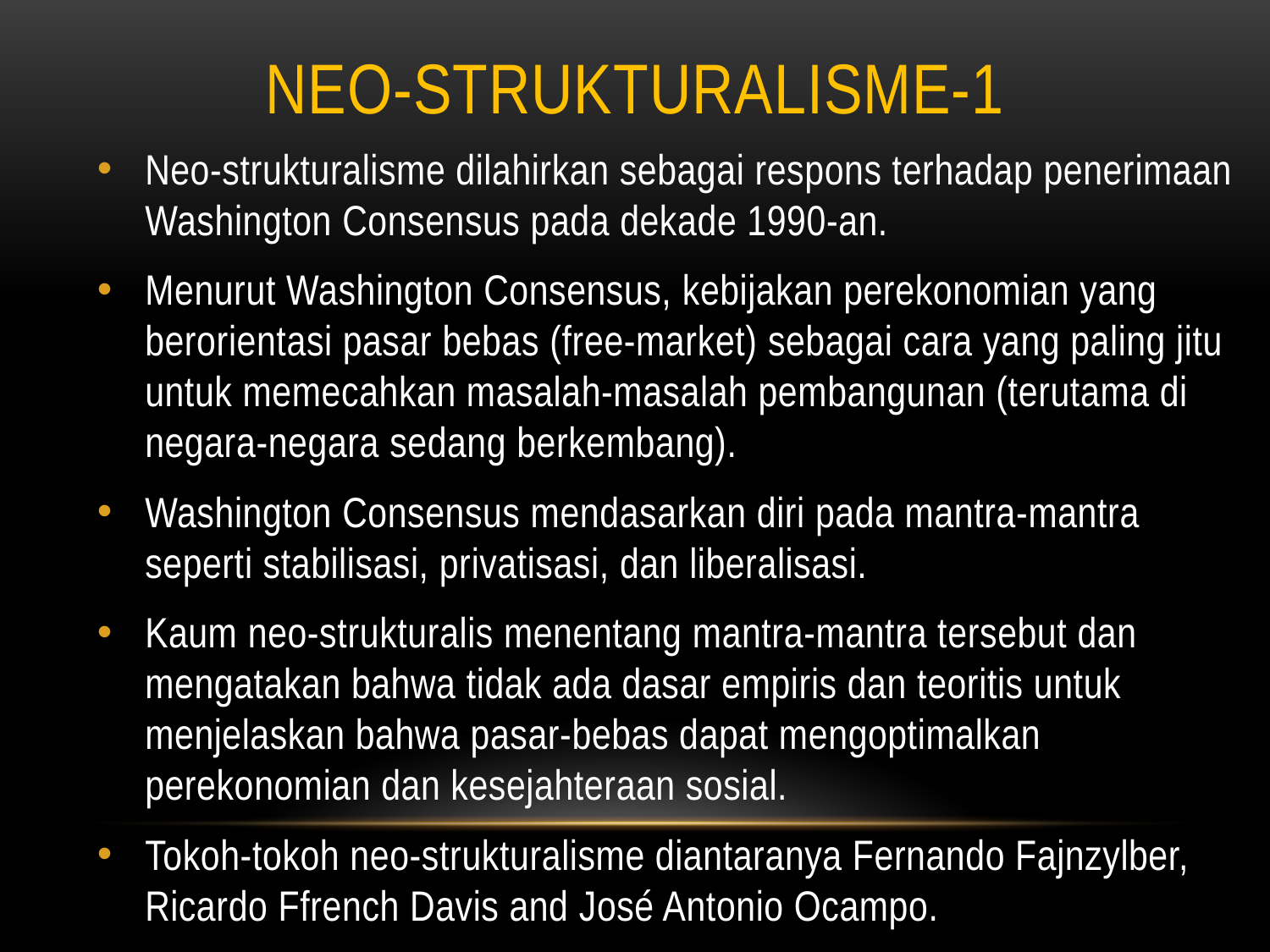

# NEO-STRUKTURALISME-1
Neo-strukturalisme dilahirkan sebagai respons terhadap penerimaan Washington Consensus pada dekade 1990-an.
Menurut Washington Consensus, kebijakan perekonomian yang berorientasi pasar bebas (free-market) sebagai cara yang paling jitu untuk memecahkan masalah-masalah pembangunan (terutama di negara-negara sedang berkembang).
Washington Consensus mendasarkan diri pada mantra-mantra seperti stabilisasi, privatisasi, dan liberalisasi.
Kaum neo-strukturalis menentang mantra-mantra tersebut dan mengatakan bahwa tidak ada dasar empiris dan teoritis untuk menjelaskan bahwa pasar-bebas dapat mengoptimalkan perekonomian dan kesejahteraan sosial.
Tokoh-tokoh neo-strukturalisme diantaranya Fernando Fajnzylber, Ricardo Ffrench Davis and José Antonio Ocampo.